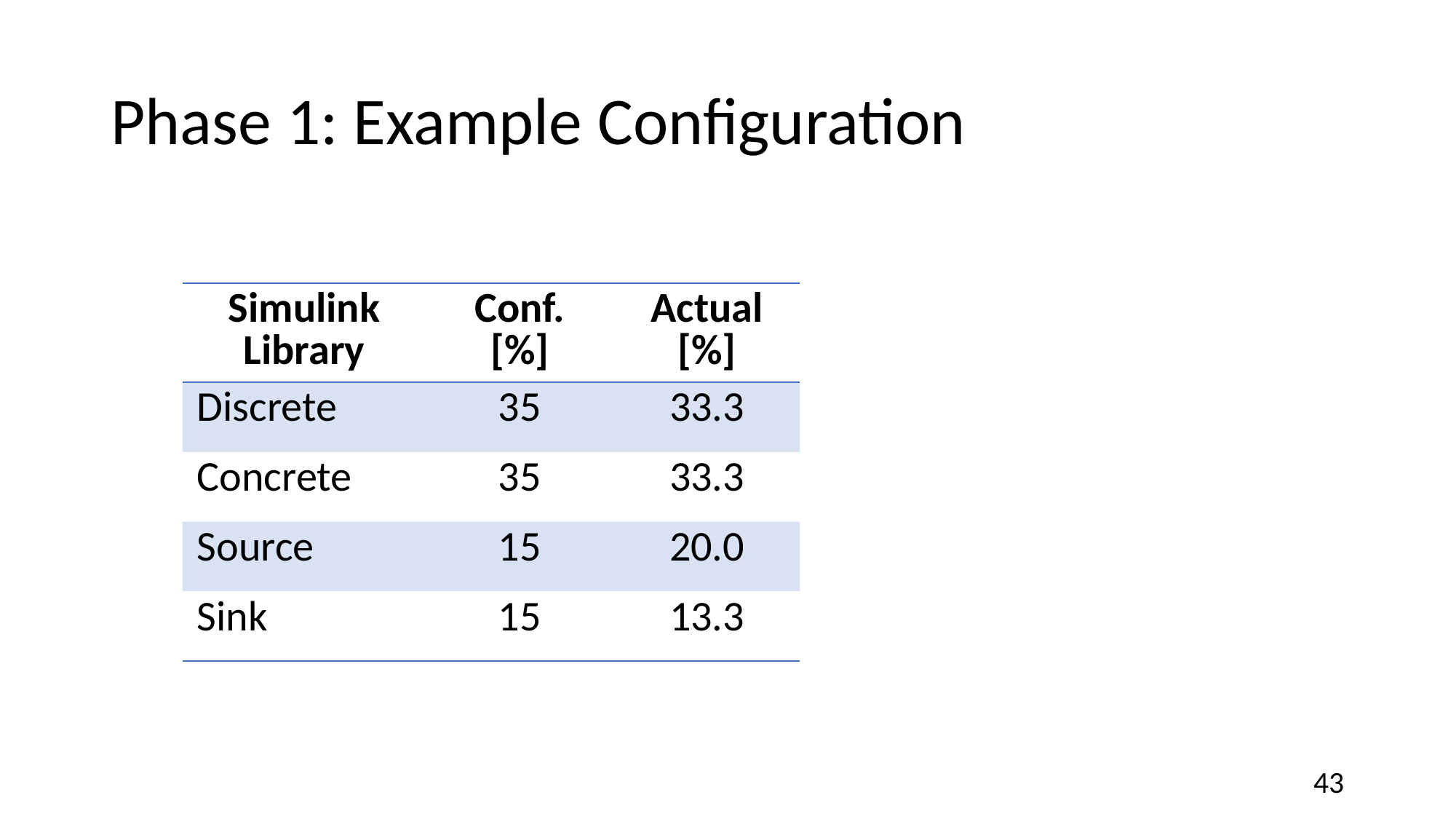

# Phase 1: Example Configuration
| Simulink Library | Conf. [%] | Actual [%] |
| --- | --- | --- |
| Discrete | 35 | 33.3 |
| Concrete | 35 | 33.3 |
| Source | 15 | 20.0 |
| Sink | 15 | 13.3 |
43